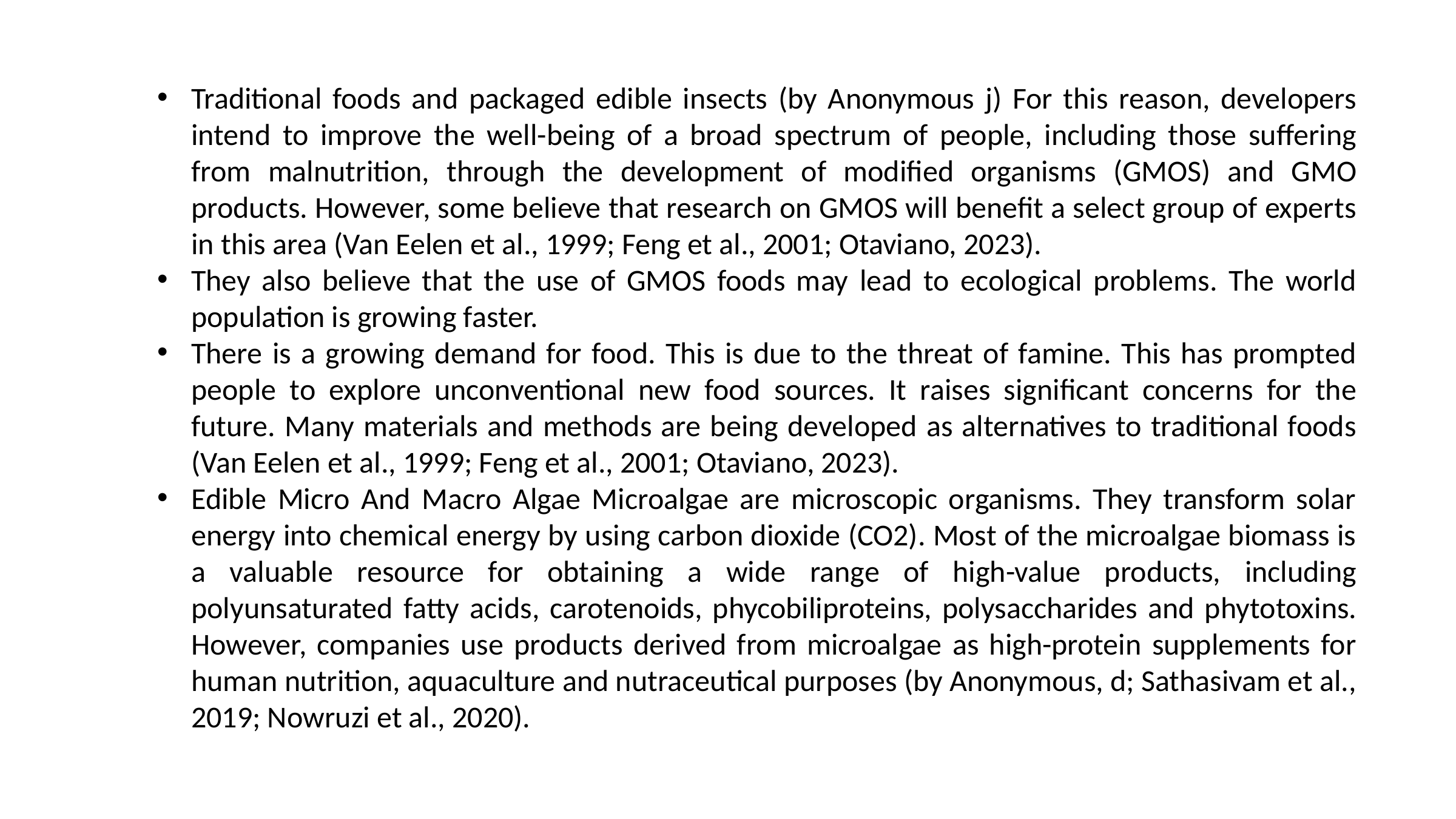

Traditional foods and packaged edible insects (by Anonymous j) For this reason, developers intend to improve the well-being of a broad spectrum of people, including those suffering from malnutrition, through the development of modified organisms (GMOS) and GMO products. However, some believe that research on GMOS will benefit a select group of experts in this area (Van Eelen et al., 1999; Feng et al., 2001; Otaviano, 2023).
They also believe that the use of GMOS foods may lead to ecological problems. The world population is growing faster.
There is a growing demand for food. This is due to the threat of famine. This has prompted people to explore unconventional new food sources. It raises significant concerns for the future. Many materials and methods are being developed as alternatives to traditional foods (Van Eelen et al., 1999; Feng et al., 2001; Otaviano, 2023).
Edible Micro And Macro Algae Microalgae are microscopic organisms. They transform solar energy into chemical energy by using carbon dioxide (CO2). Most of the microalgae biomass is a valuable resource for obtaining a wide range of high-value products, including polyunsaturated fatty acids, carotenoids, phycobiliproteins, polysaccharides and phytotoxins. However, companies use products derived from microalgae as high-protein supplements for human nutrition, aquaculture and nutraceutical purposes (by Anonymous, d; Sathasivam et al., 2019; Nowruzi et al., 2020).